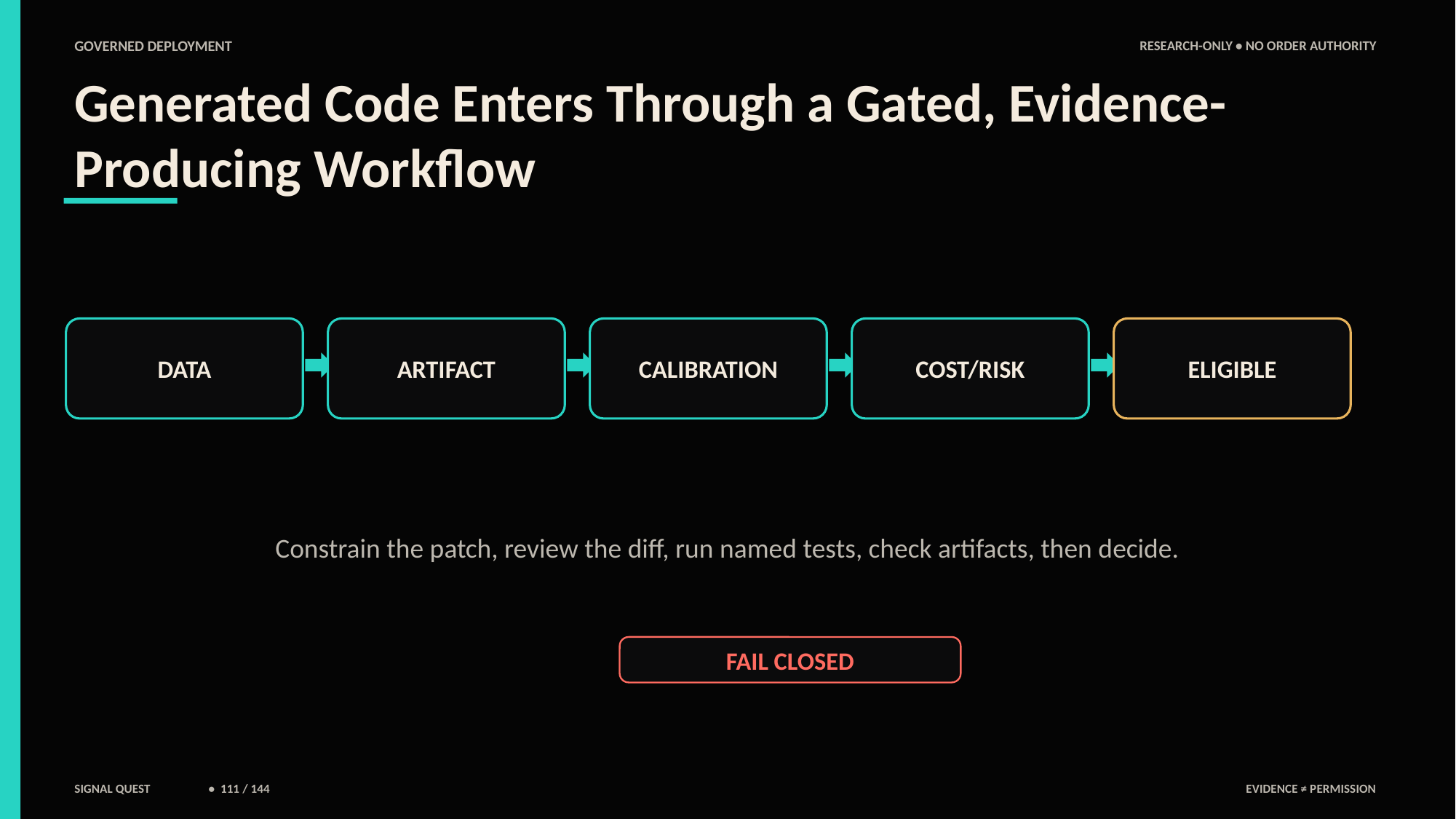

GOVERNED DEPLOYMENT
RESEARCH-ONLY • NO ORDER AUTHORITY
Generated Code Enters Through a Gated, Evidence-Producing Workflow

DATA
ARTIFACT
CALIBRATION
COST/RISK
ELIGIBLE

Constrain the patch, review the diff, run named tests, check artifacts, then decide.

FAIL CLOSED
SIGNAL QUEST
•  111 / 144
EVIDENCE ≠ PERMISSION